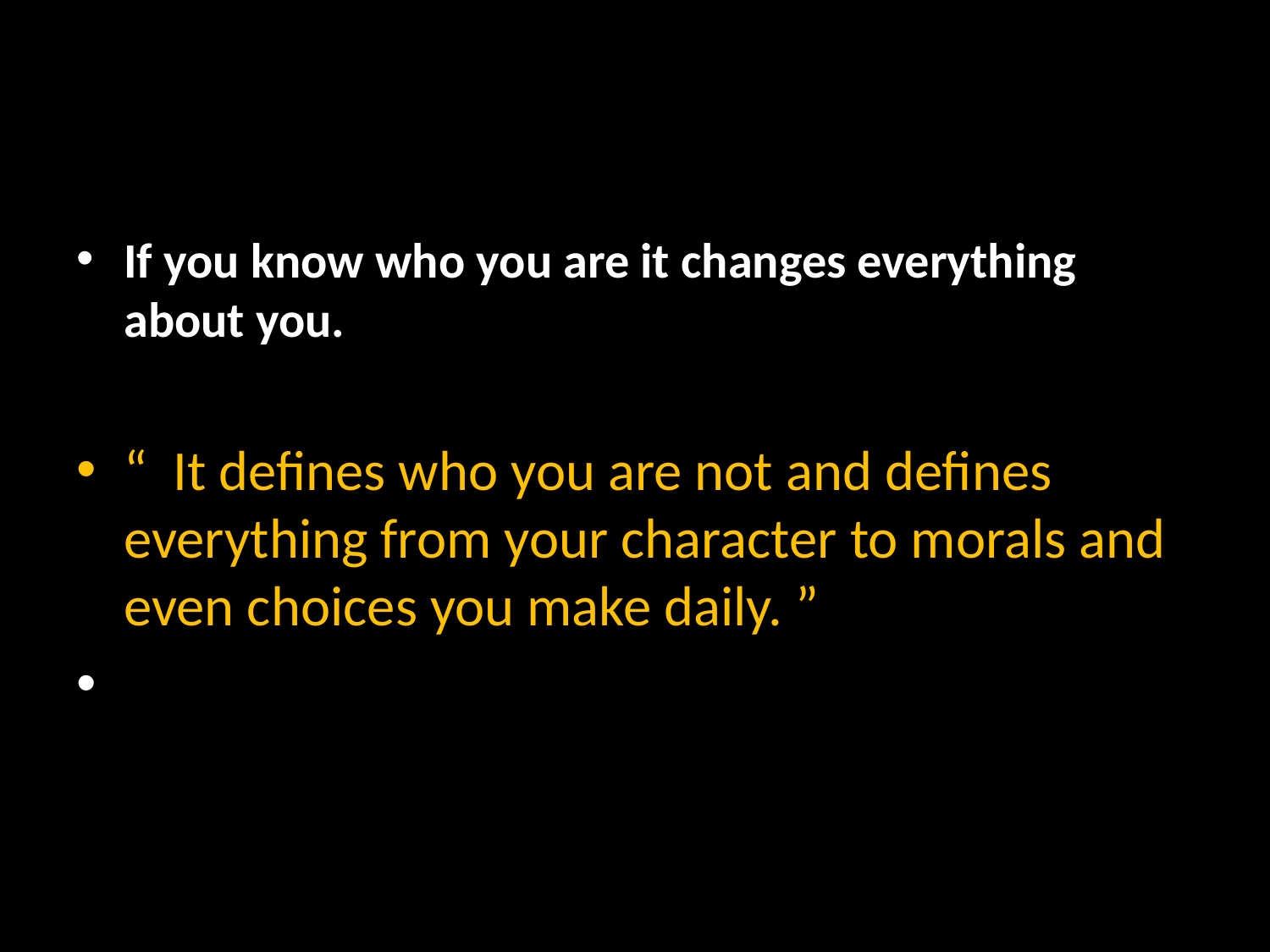

#
If you know who you are it changes everything about you.

“  It defines who you are not and defines everything from your character to morals and even choices you make daily. ”